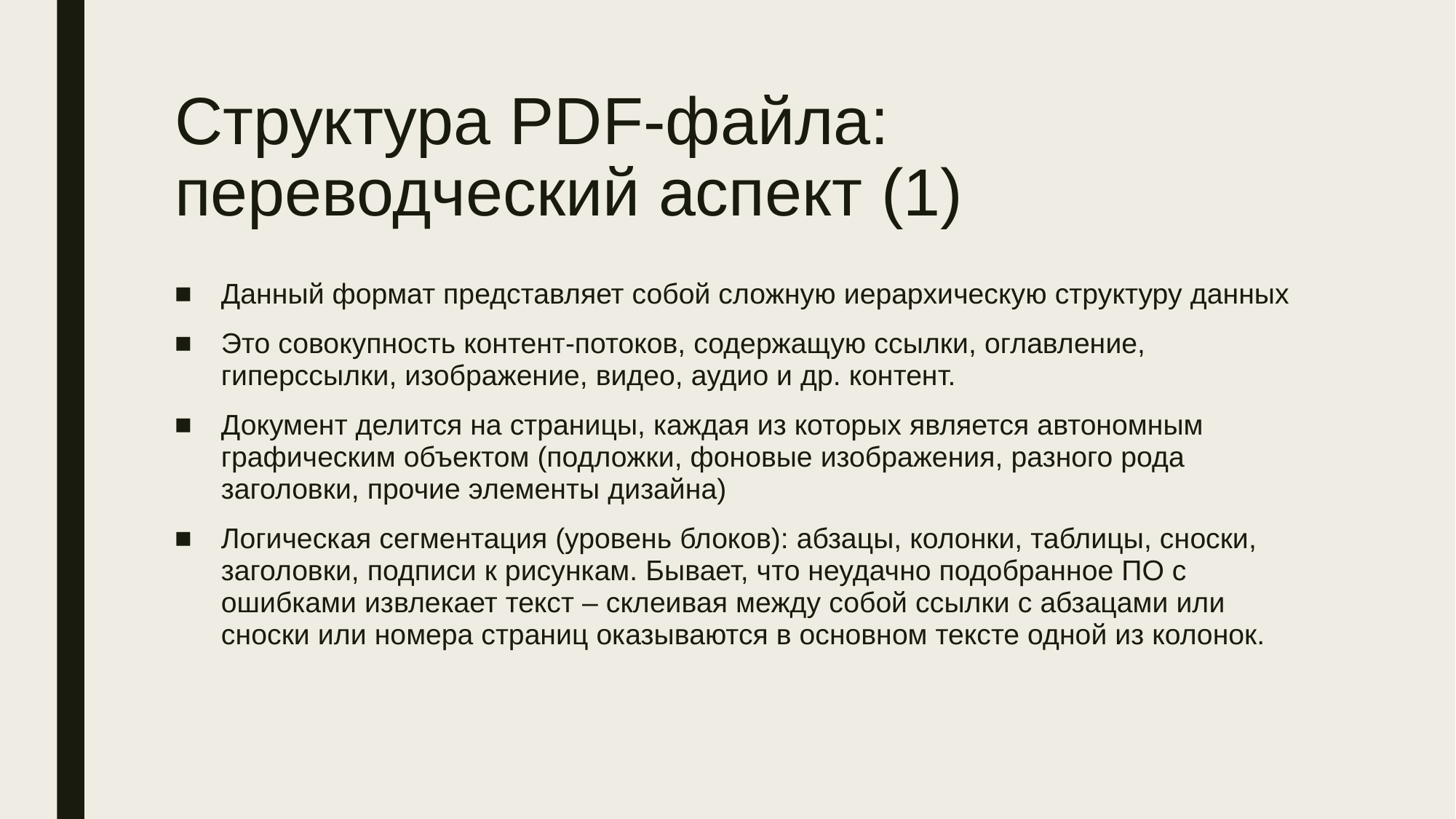

# Структура PDF-файла: переводческий аспект (1)
Данный формат представляет собой сложную иерархическую структуру данных
Это совокупность контент-потоков, содержащую ссылки, оглавление, гиперссылки, изображение, видео, аудио и др. контент.
Документ делится на страницы, каждая из которых является автономным графическим объектом (подложки, фоновые изображения, разного рода заголовки, прочие элементы дизайна)
Логическая сегментация (уровень блоков): абзацы, колонки, таблицы, сноски, заголовки, подписи к рисункам. Бывает, что неудачно подобранное ПО с ошибками извлекает текст – склеивая между собой ссылки с абзацами или сноски или номера страниц оказываются в основном тексте одной из колонок.